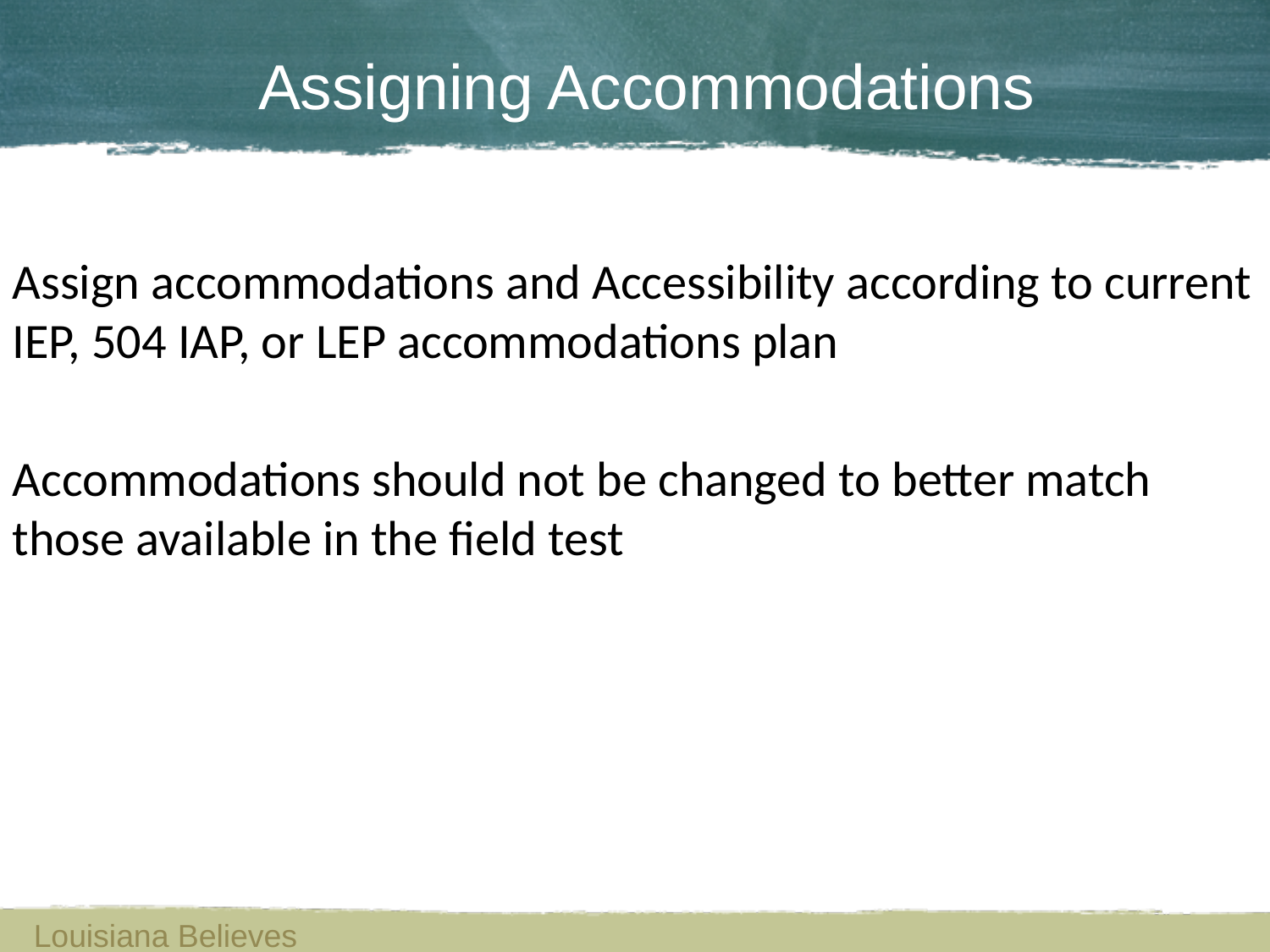

# Assigning Accommodations
Assign accommodations and Accessibility according to current IEP, 504 IAP, or LEP accommodations plan

Accommodations should not be changed to better match those available in the field test

Louisiana Believes